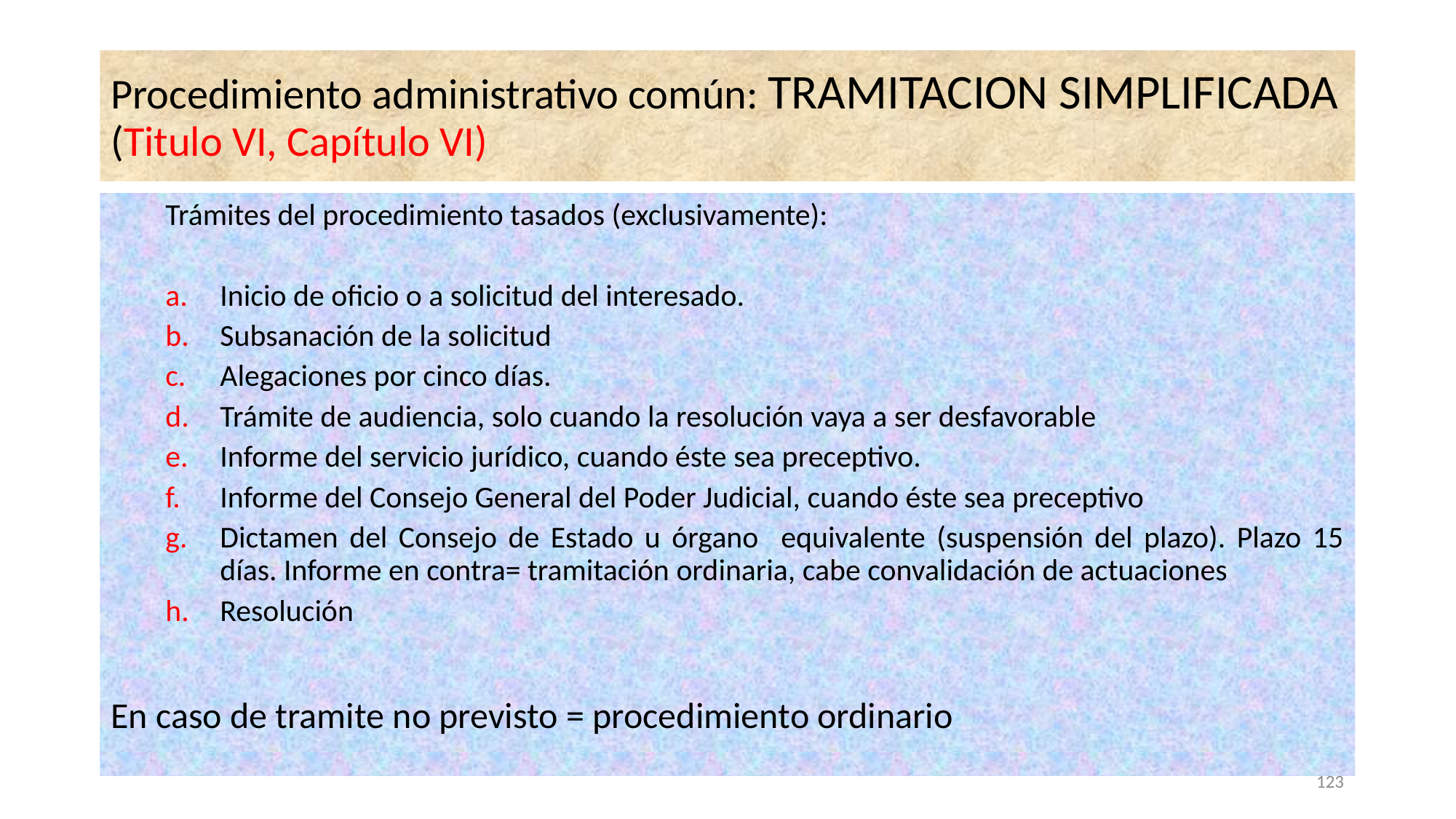

# Procedimiento administrativo común: TRAMITACION SIMPLIFICADA (Titulo VI, Capítulo VI)
Trámites del procedimiento tasados (exclusivamente):

Inicio de oficio o a solicitud del interesado.
Subsanación de la solicitud
Alegaciones por cinco días.
Trámite de audiencia, solo cuando la resolución vaya a ser desfavorable
Informe del servicio jurídico, cuando éste sea preceptivo.
Informe del Consejo General del Poder Judicial, cuando éste sea preceptivo
Dictamen del Consejo de Estado u órgano  equivalente (suspensión del plazo). Plazo 15 días. Informe en contra= tramitación ordinaria, cabe convalidación de actuaciones
Resolución

En caso de tramite no previsto = procedimiento ordinario

123